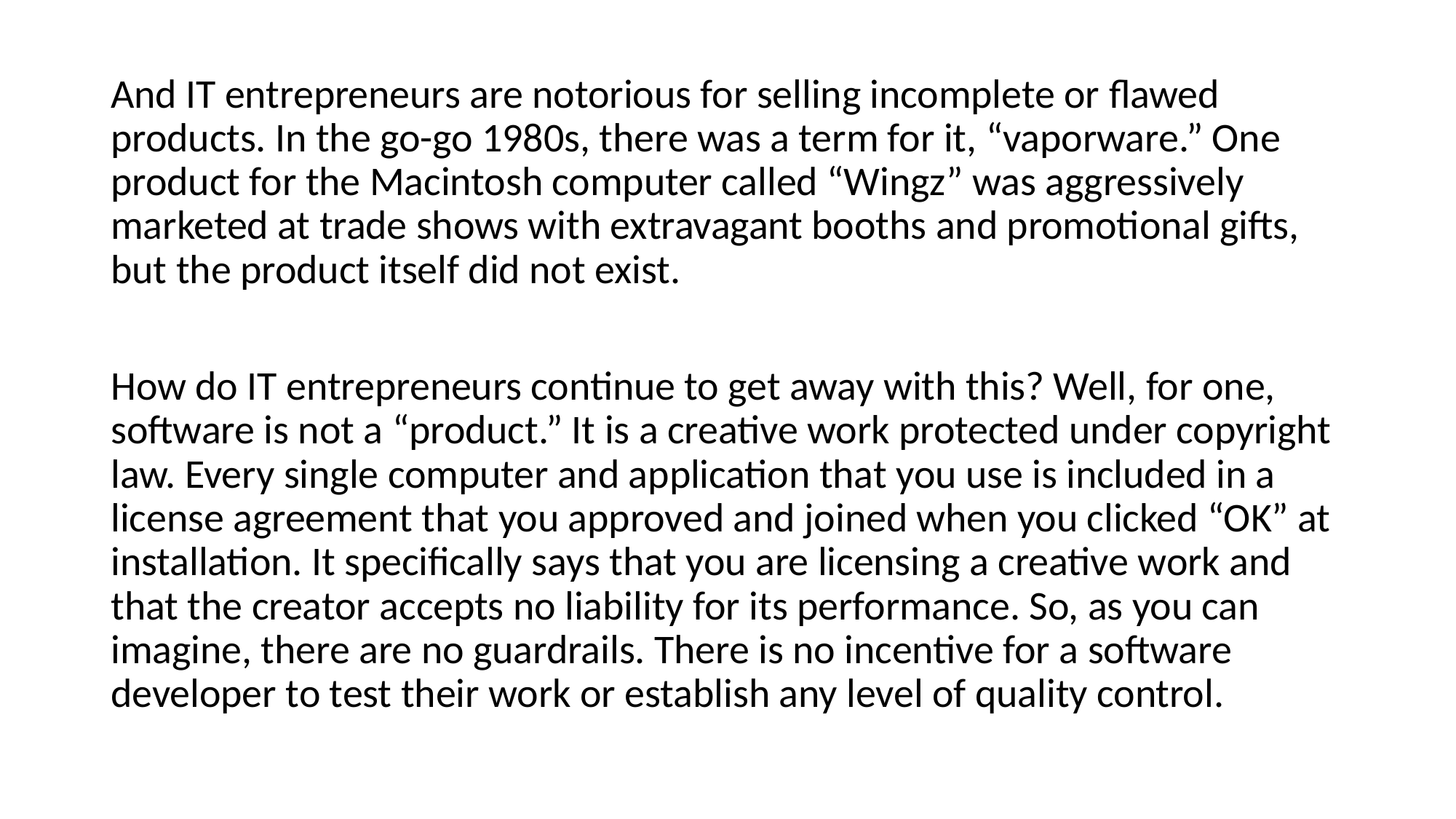

And IT entrepreneurs are notorious for selling incomplete or flawed products. In the go-go 1980s, there was a term for it, “vaporware.” One product for the Macintosh computer called “Wingz” was aggressively marketed at trade shows with extravagant booths and promotional gifts, but the product itself did not exist.

How do IT entrepreneurs continue to get away with this? Well, for one, software is not a “product.” It is a creative work protected under copyright law. Every single computer and application that you use is included in a license agreement that you approved and joined when you clicked “OK” at installation. It specifically says that you are licensing a creative work and that the creator accepts no liability for its performance. So, as you can imagine, there are no guardrails. There is no incentive for a software developer to test their work or establish any level of quality control.